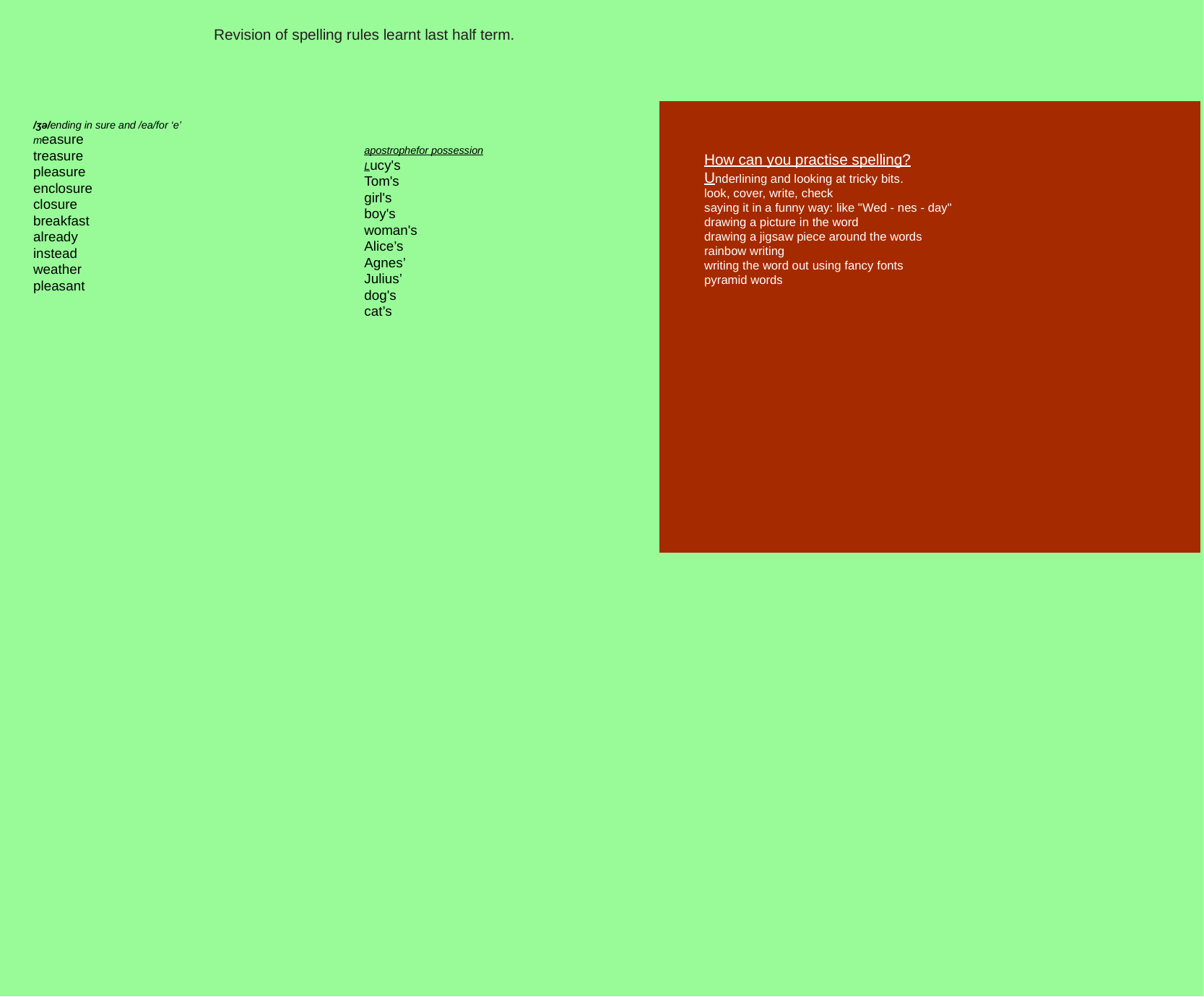

Revision of spelling rules learnt last half term.

/ʒə/ending in sure and /ea/for ‘e’
measure
treasure
pleasure
enclosure
closure
breakfast
already
instead
weather
pleasant
apostrophefor possession
Lucy's
Tom's
girl's
boy's
woman's
Alice’s
Agnes’
Julius’
dog's
cat’s
How can you practise spelling?
Underlining and looking at tricky bits.
look, cover, write, check
saying it in a funny way: like "Wed - nes - day"
drawing a picture in the word
drawing a jigsaw piece around the words
rainbow writing
writing the word out using fancy fonts
pyramid words